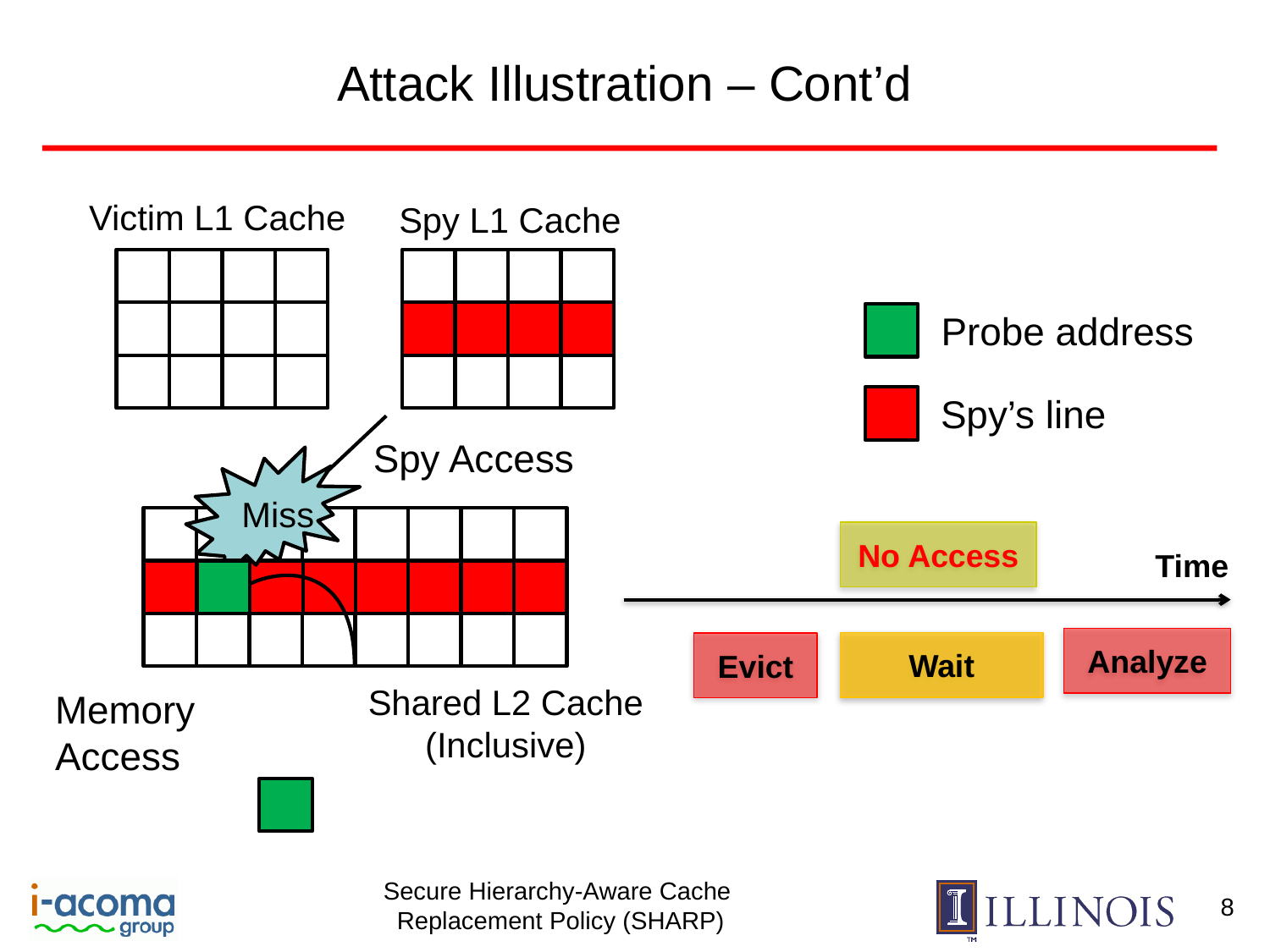

# Attack Illustration – Cont’d
Victim L1 Cache
Spy L1 Cache

Probe address

Spy’s line

Spy Access
Miss

No Access
Time

Analyze
Wait
Evict
Shared L2 Cache
(Inclusive)
Memory
Access

8